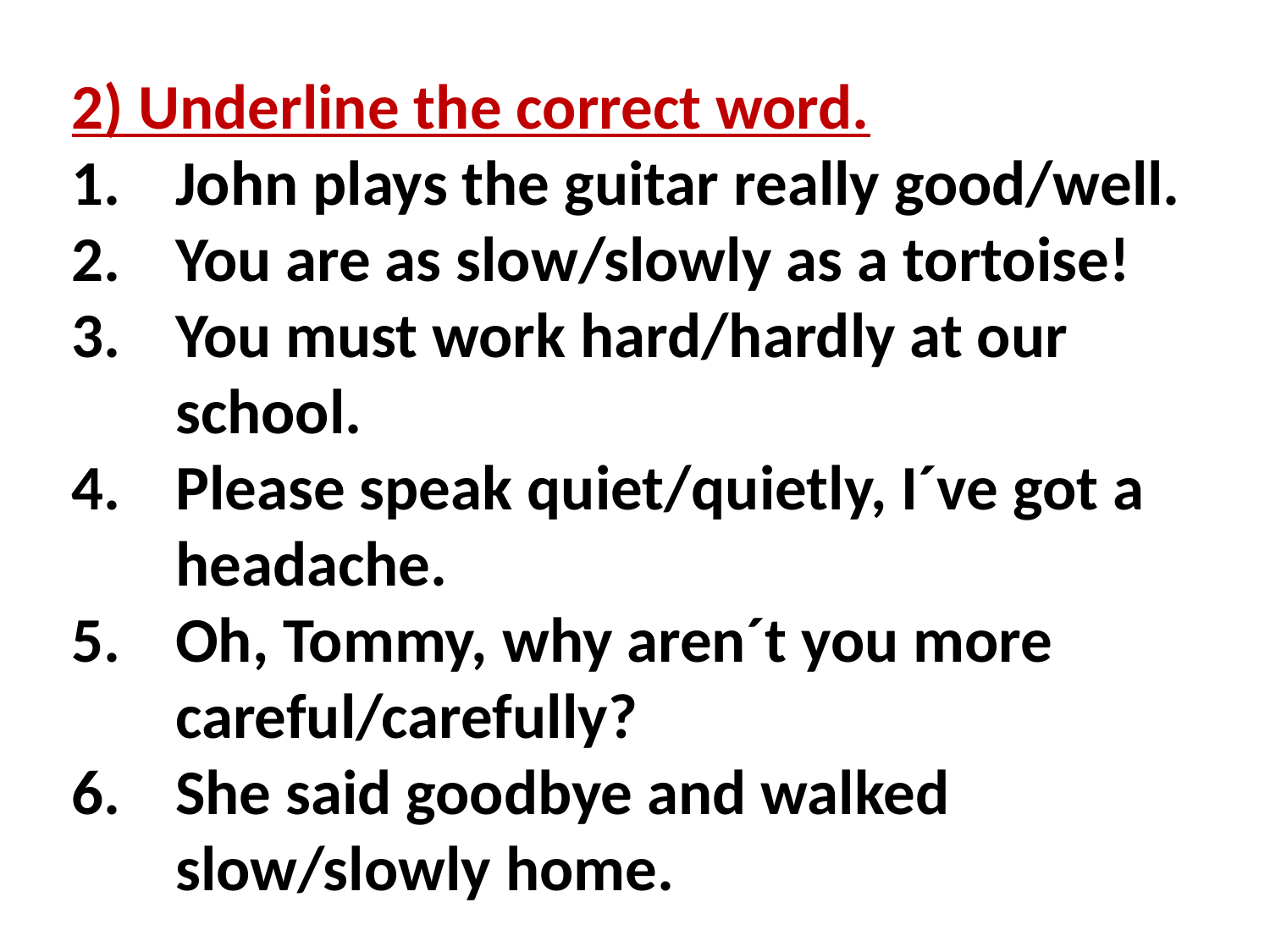

2) Underline the correct word.
John plays the guitar really good/well.
You are as slow/slowly as a tortoise!
You must work hard/hardly at our school.
Please speak quiet/quietly, I´ve got a headache.
Oh, Tommy, why aren´t you more careful/carefully?
She said goodbye and walked slow/slowly home.